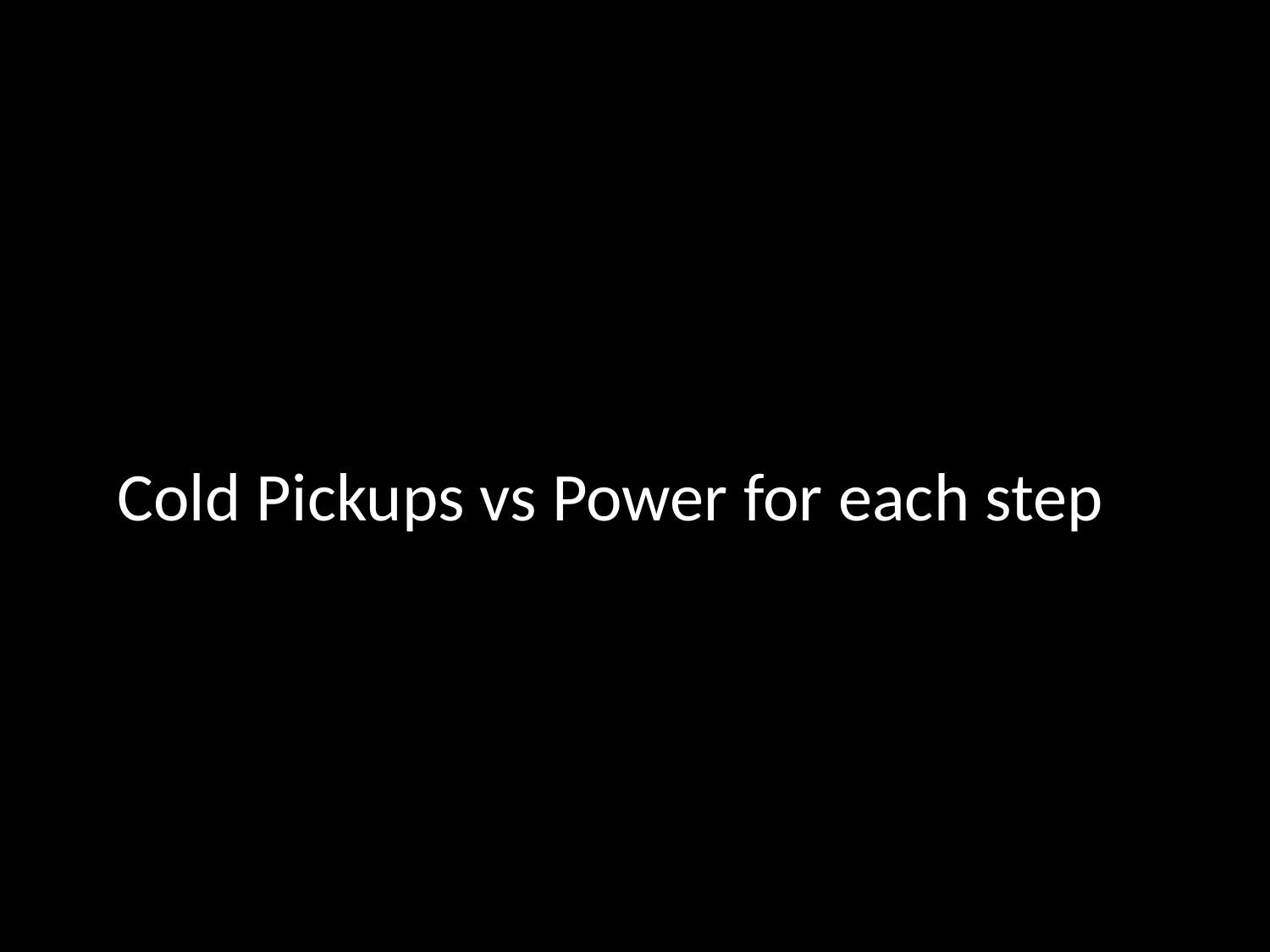

# Cold Pickups vs Power for each step